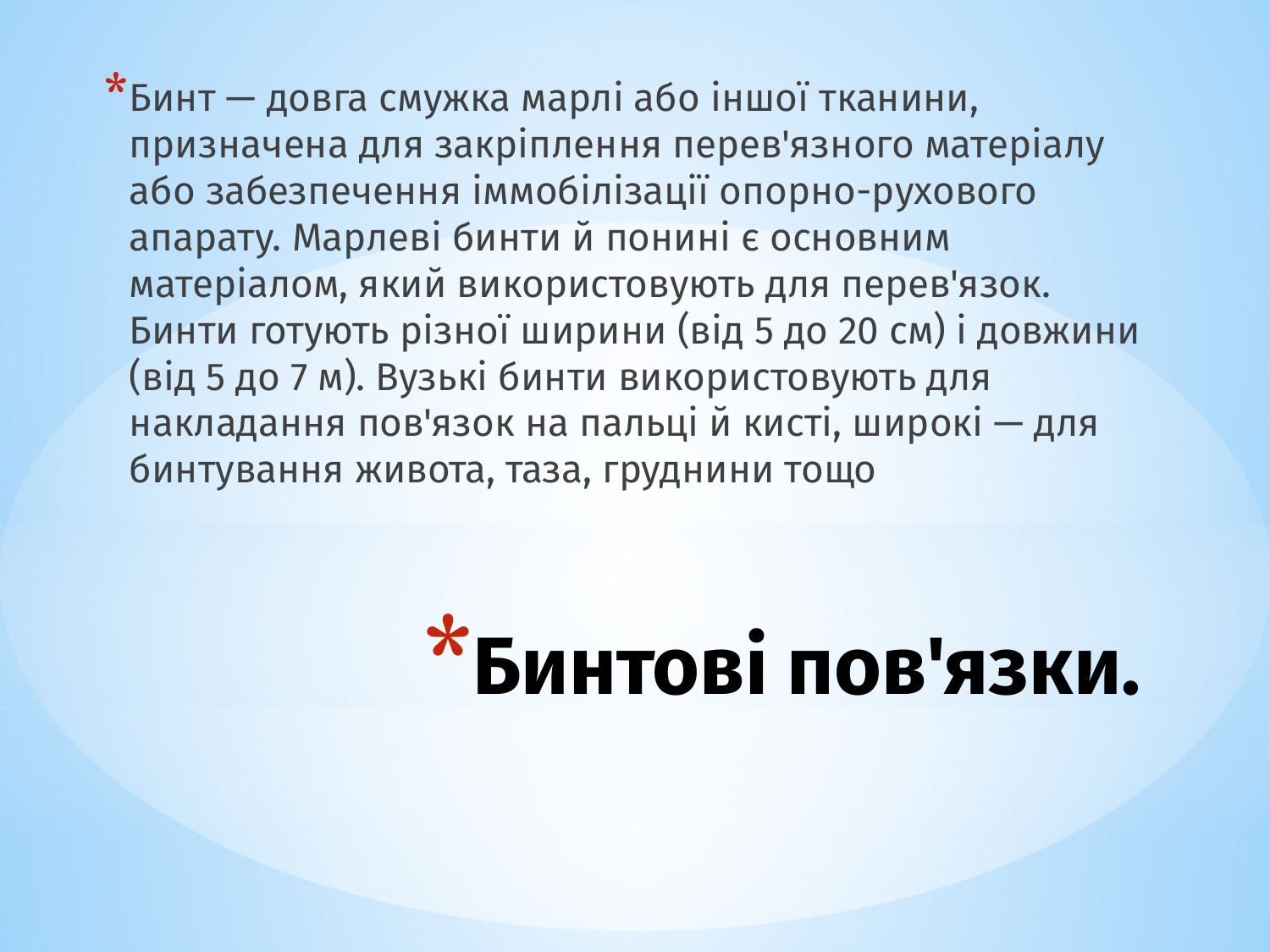

Бинт — довга смужка марлі або іншої тканини, призначена для закріплення перев'язного матеріалу або забезпечення іммобілізації опорно-рухового апарату. Марлеві бинти й понині є основним матеріалом, який використовують для перев'язок. Бинти готують різної ширини (від 5 до 20 см) і довжини (від 5 до 7 м). Вузькі бинти використовують для накладання пов'язок на пальці й кисті, широкі — для бинтування живота, таза, груднини тощо
# Бинтові пов'язки.